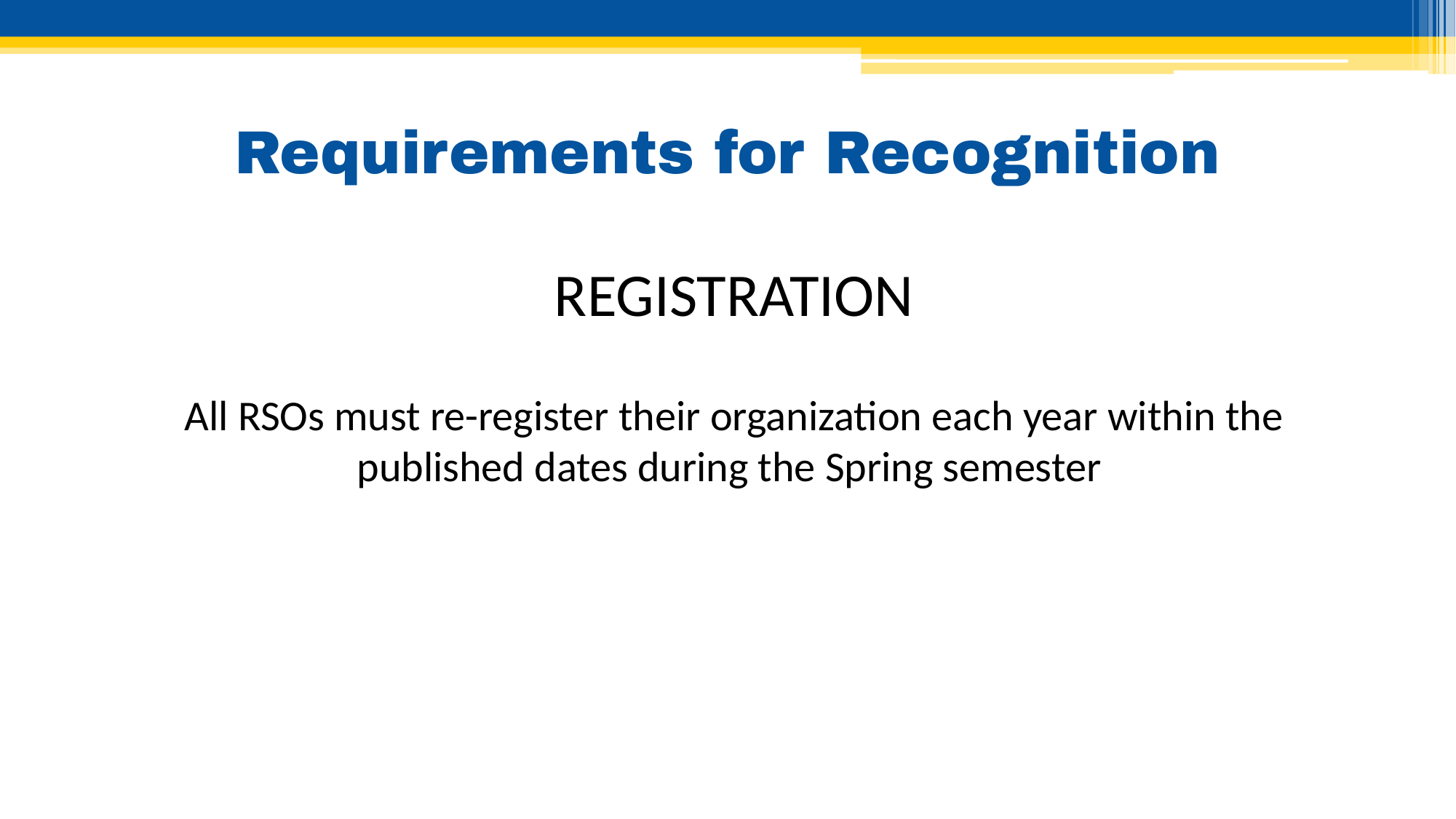

# Requirements for Recognition
REGISTRATION

All RSOs must re-register their organization each year within the published dates during the Spring semester